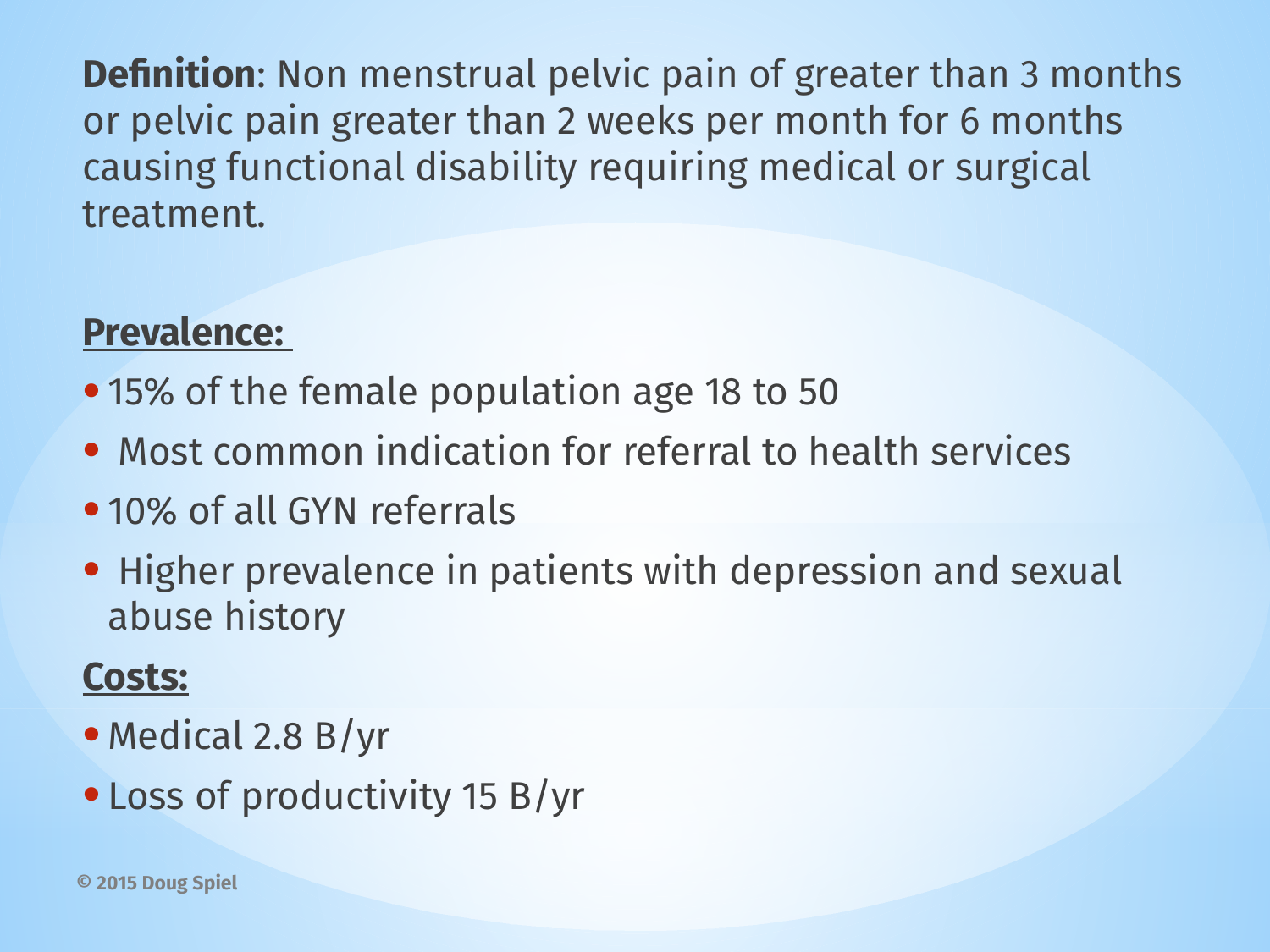

Definition: Non menstrual pelvic pain of greater than 3 months or pelvic pain greater than 2 weeks per month for 6 months causing functional disability requiring medical or surgical treatment.

Prevalence:
15% of the female population age 18 to 50
 Most common indication for referral to health services
10% of all GYN referrals
 Higher prevalence in patients with depression and sexual abuse history
Costs:
Medical 2.8 B/yr
Loss of productivity 15 B/yr

© 2015 Doug Spiel